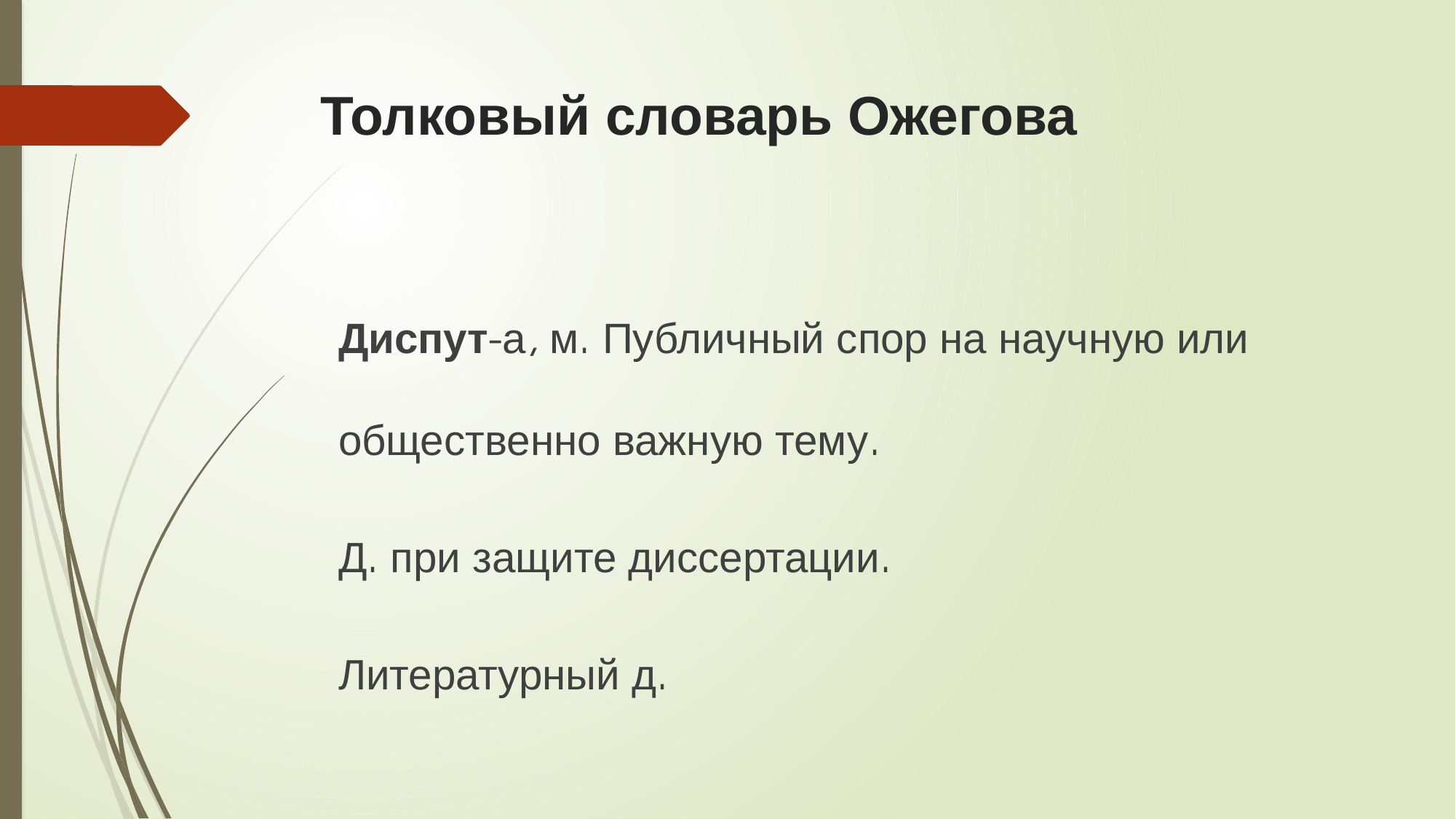

# Толковый словарь Ожегова
Диспут-а, м. Публичный спор на научную или общественно важную тему.
Д. при защите диссертации.
Литературный д.